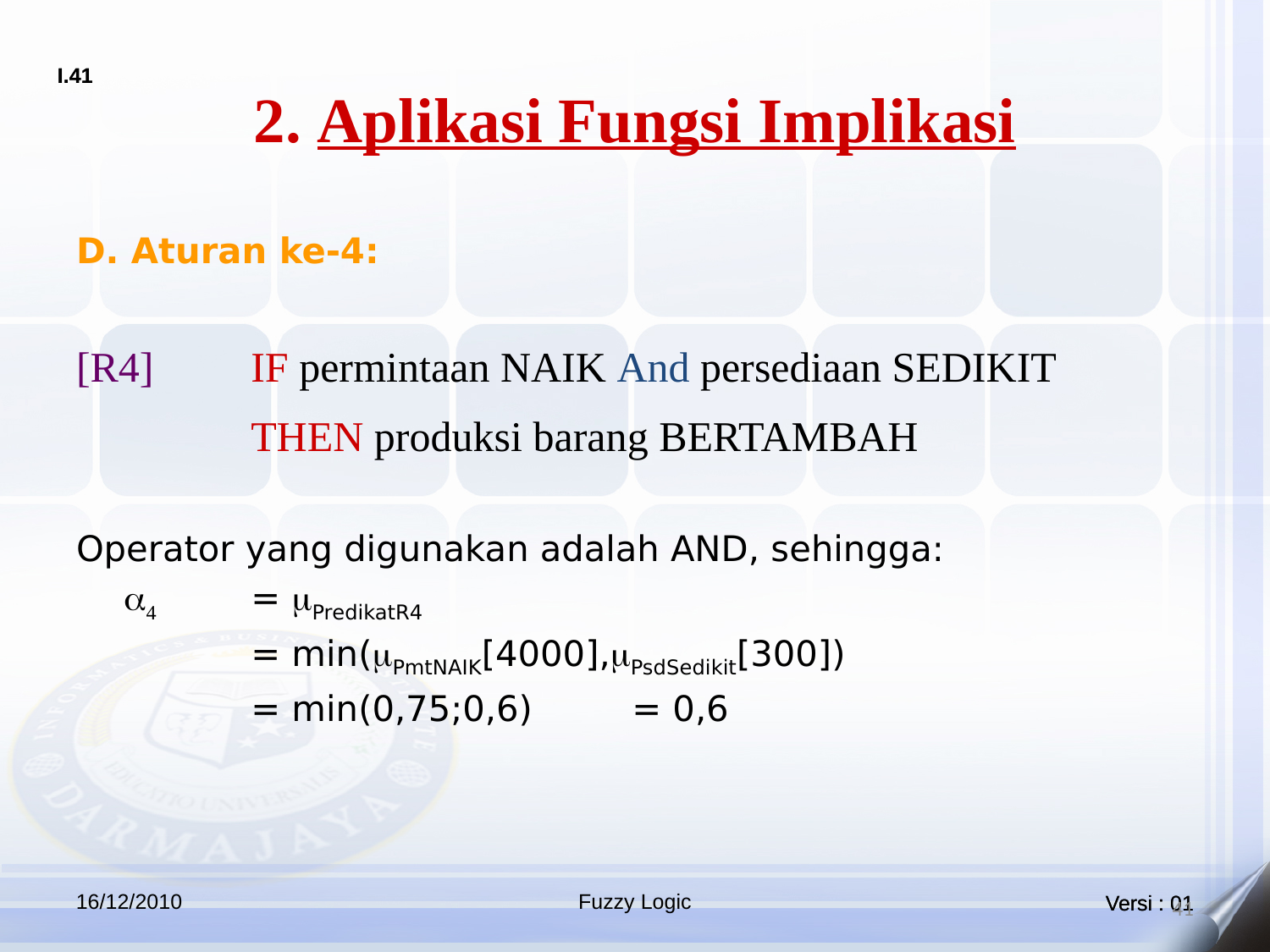

# 2. Aplikasi Fungsi Implikasi
D. Aturan ke-4:

[R4] 	IF permintaan NAIK And persediaan SEDIKIT
		THEN produksi barang BERTAMBAH

Operator yang digunakan adalah AND, sehingga:
	α4 	= μPredikatR4
		= min(μPmtNAIK[4000],μPsdSedikit[300])
		= min(0,75;0,6) 	= 0,6

16/12/2010
Fuzzy Logic
41